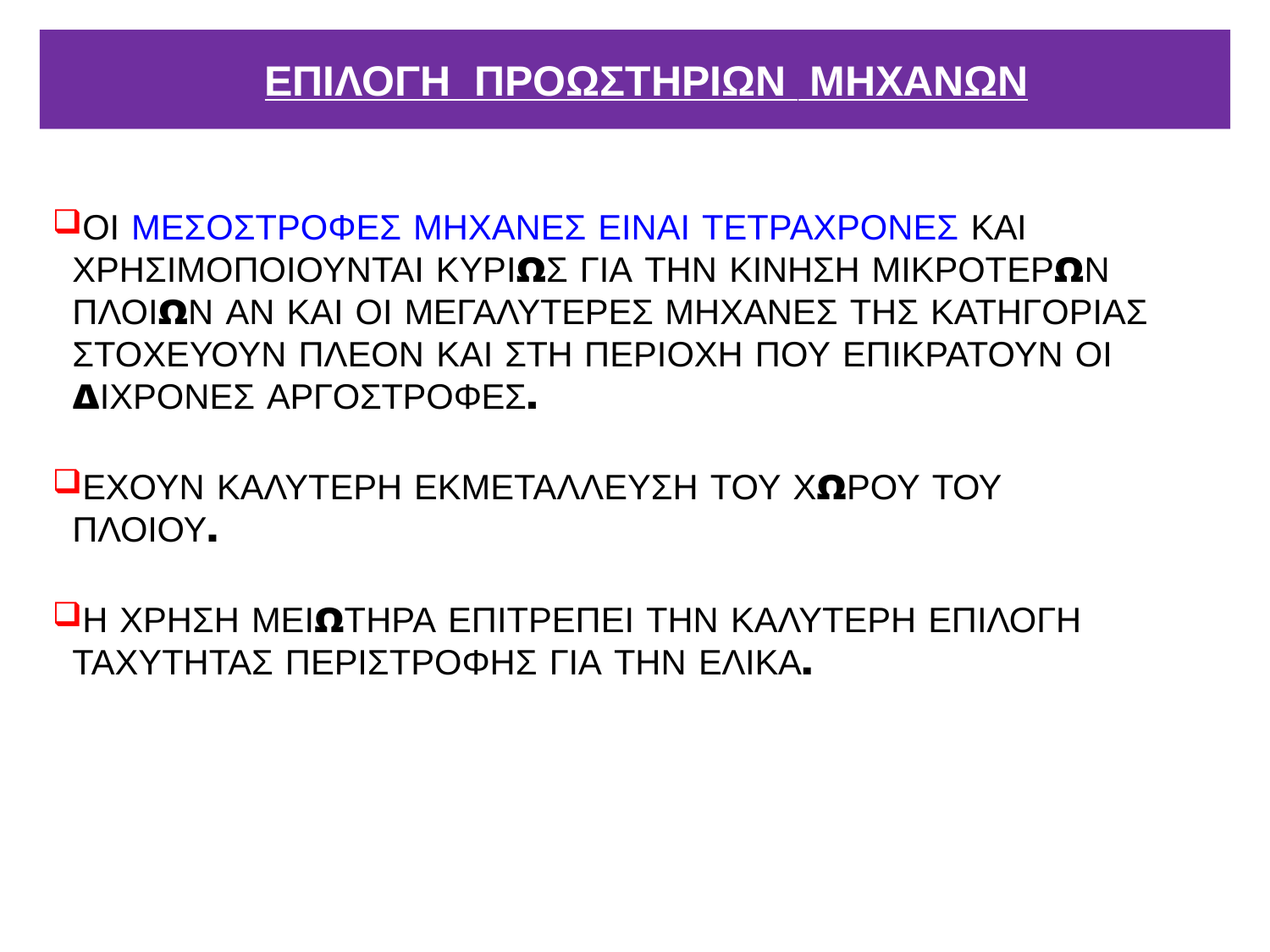

# ΕΠΙΛΟΓΗ  ΠΡΟΩΣΤΗΡΙΩΝ  ΜΗΧΑΝΩΝ

ΟΙ ΜΕΣΟΣΤΡΟΦΕΣ ΜΗΧΑΝΕΣ ΕΙΝΑΙ ΤΕΤΡΑΧΡΟΝΕΣ ΚΑΙ ΧΡΗΣΙΜΟΠΟΙΟΥΝΤΑΙ ΚΥΡΙΩΣ ΓΙΑ ΤΗΝ ΚΙΝΗΣΗ ΜΙΚΡΟΤΕΡΩΝ ΠΛΟΙΩΝ ΑΝ ΚΑΙ ΟΙ ΜΕΓΑΛΥΤΕΡΕΣ ΜΗΧΑΝΕΣ ΤΗΣ ΚΑΤΗΓΟΡΙΑΣ ΣΤΟΧΕΥΟΥΝ ΠΛΕΟΝ ΚΑΙ ΣΤΗ ΠΕΡΙΟΧΗ ΠΟΥ ΕΠΙΚΡΑΤΟΥΝ ΟΙ ΔΙΧΡΟΝΕΣ ΑΡΓΟΣΤΡΟΦΕΣ.

ΕΧΟΥΝ ΚΑΛΥΤΕΡΗ ΕΚΜΕΤΑΛΛΕΥΣΗ ΤΟΥ ΧΩΡΟΥ ΤΟΥ ΠΛΟΙΟΥ.

Η ΧΡΗΣΗ ΜΕΙΩΤΗΡΑ ΕΠΙΤΡΕΠΕΙ ΤΗΝ ΚΑΛΥΤΕΡΗ ΕΠΙΛΟΓΗ ΤΑΧΥΤΗΤΑΣ ΠΕΡΙΣΤΡΟΦΗΣ ΓΙΑ ΤΗΝ ΕΛΙΚΑ.